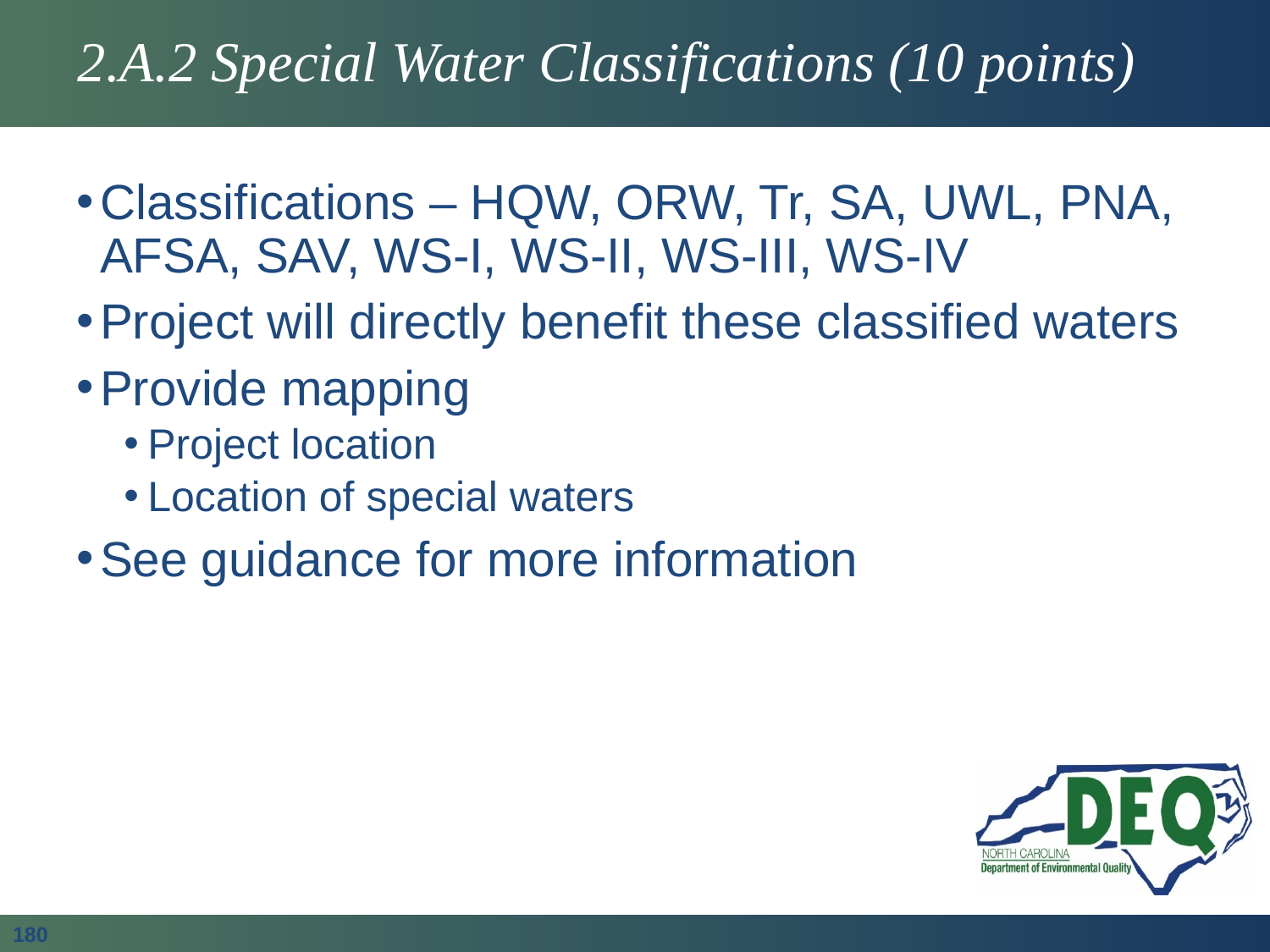

# 2.A.2 Special Water Classifications (10 points)
Classifications – HQW, ORW, Tr, SA, UWL, PNA, AFSA, SAV, WS-I, WS-II, WS-III, WS-IV
Project will directly benefit these classified waters
Provide mapping
Project location
Location of special waters
See guidance for more information
180